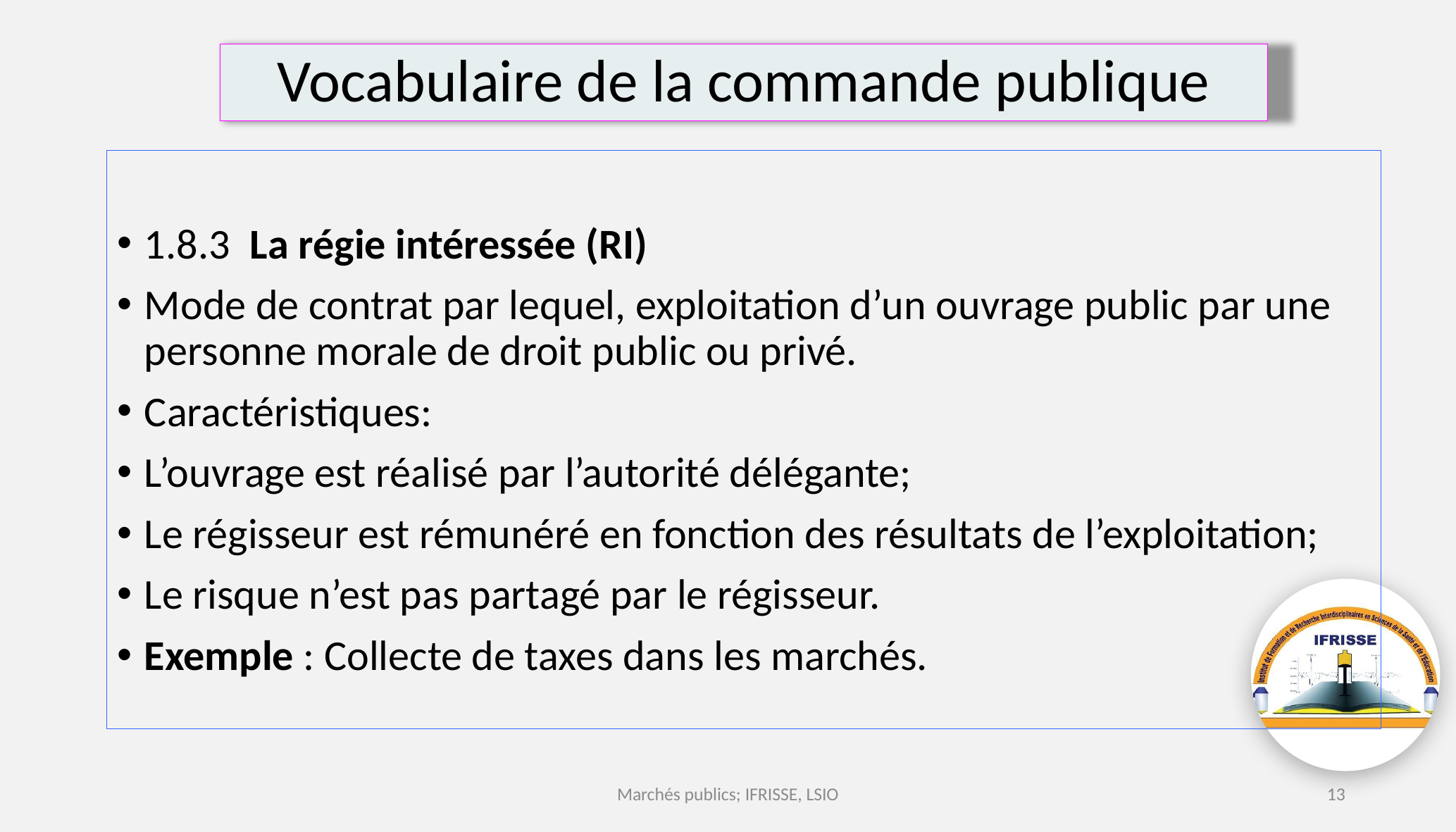

# Vocabulaire de la commande publique

1.8.3	La régie intéressée (RI)
Mode de contrat par lequel, exploitation d’un ouvrage public par une personne morale de droit public ou privé.
Caractéristiques:
L’ouvrage est réalisé par l’autorité délégante;
Le régisseur est rémunéré en fonction des résultats de l’exploitation;
Le risque n’est pas partagé par le régisseur.
Exemple : Collecte de taxes dans les marchés.

Marchés publics; IFRISSE, LSIO
13